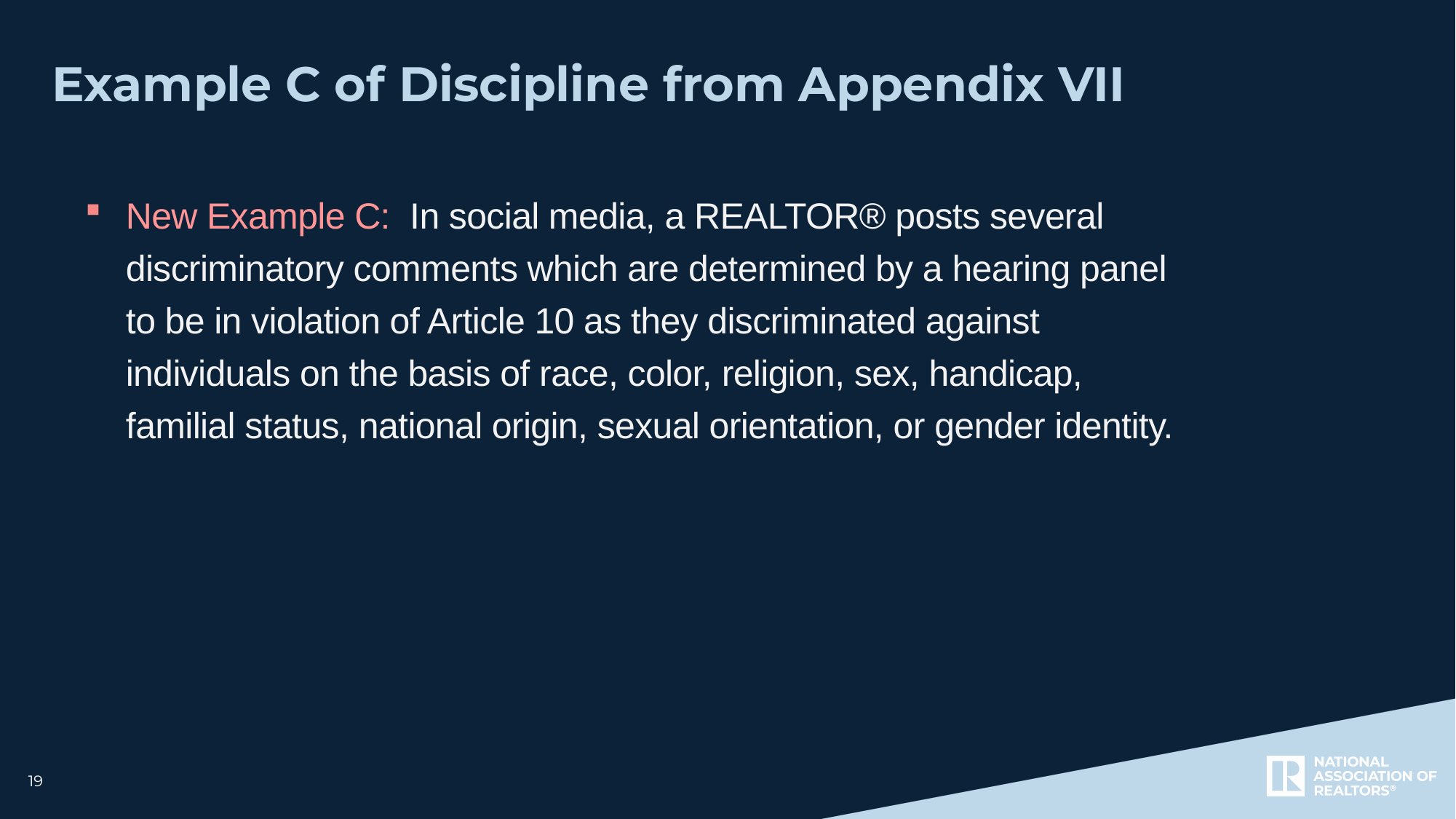

Example C of Discipline from Appendix VII
New Example C:  In social media, a REALTOR® posts several discriminatory comments which are determined by a hearing panel to be in violation of Article 10 as they discriminated against individuals on the basis of race, color, religion, sex, handicap, familial status, national origin, sexual orientation, or gender identity.
19